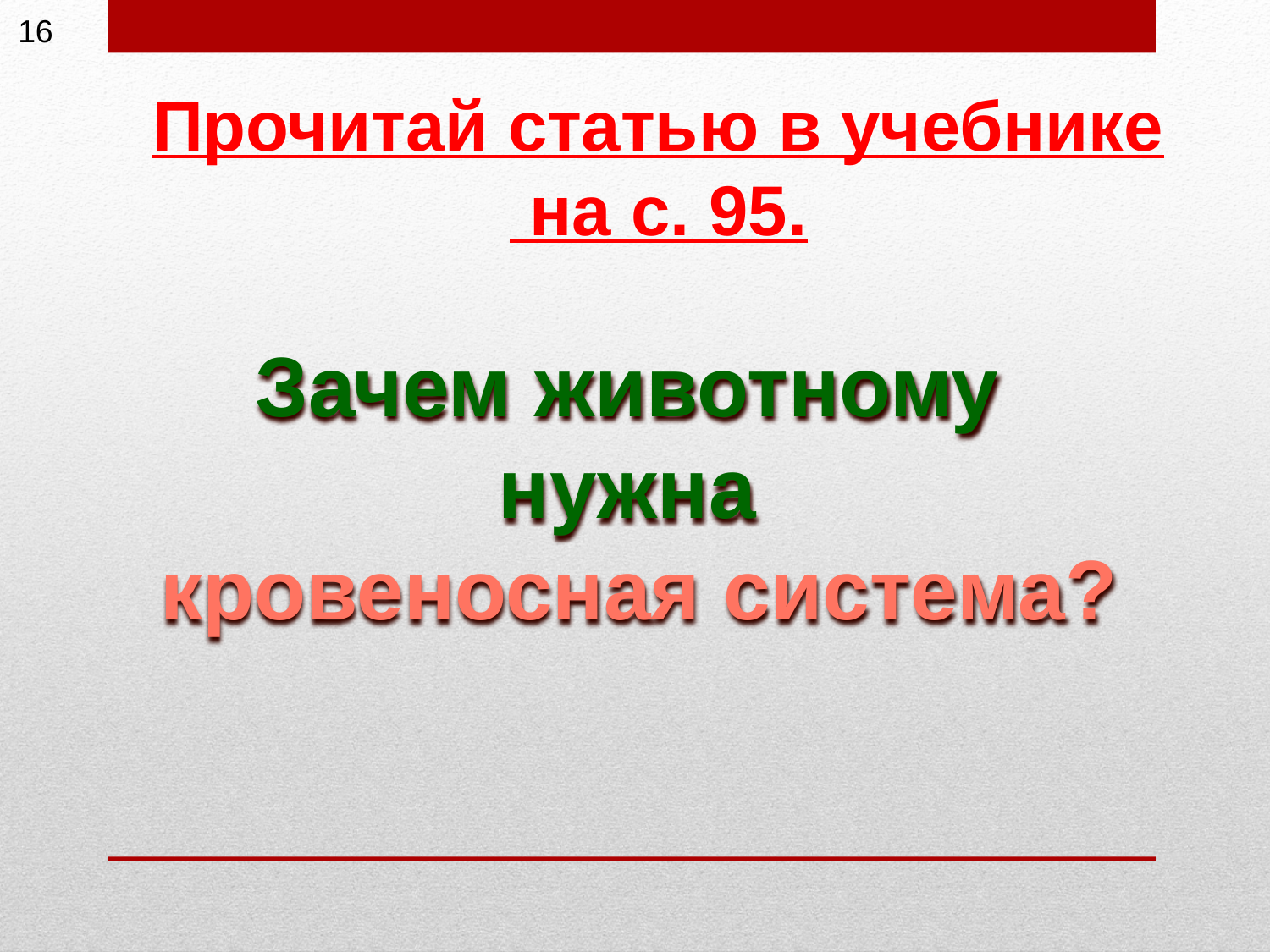

16
Прочитай статью в учебнике
 на с. 95.
Зачем животному
нужна
кровеносная система?